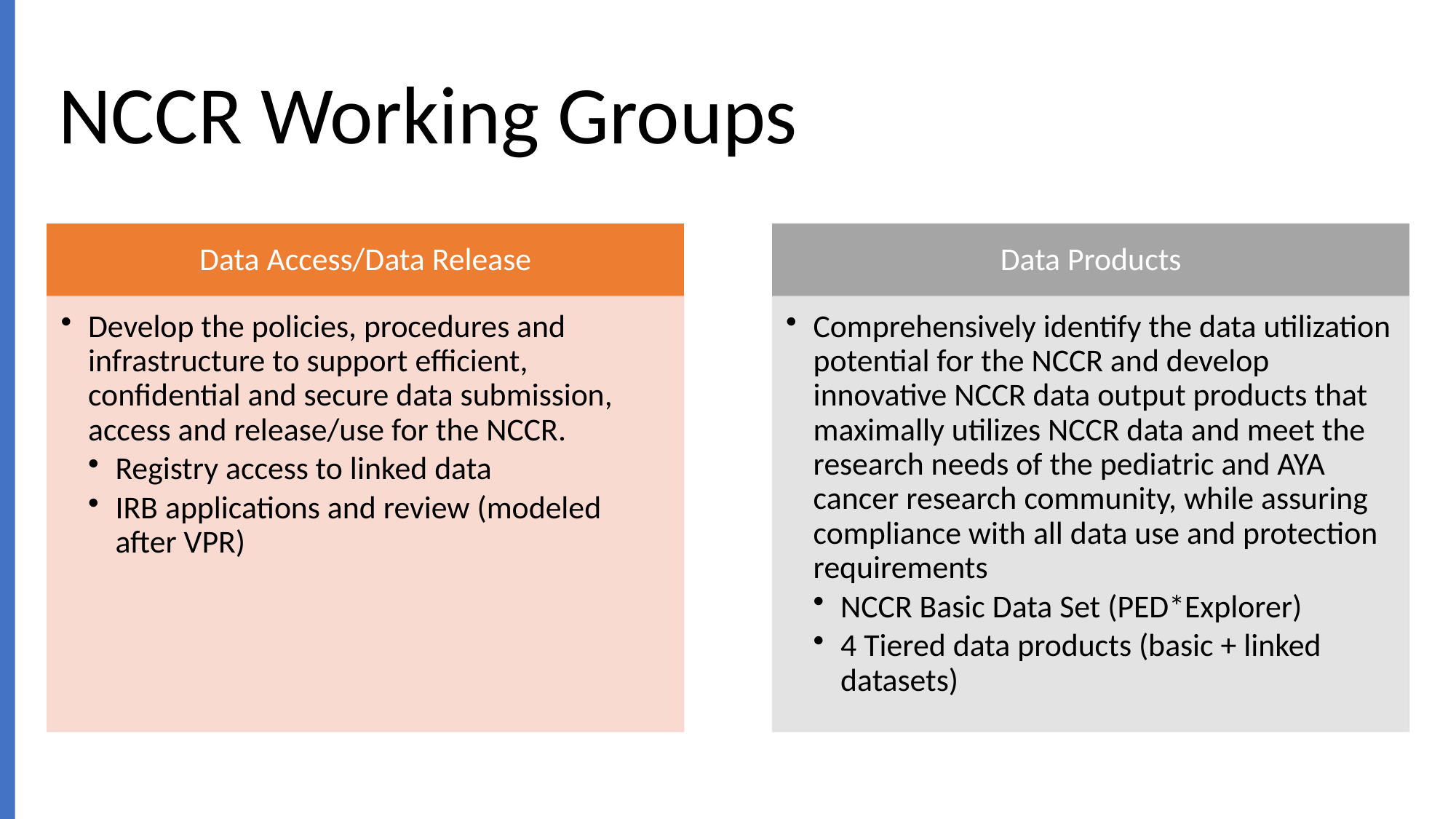

# NCCR Working Groups
Data Access/Data Release
Develop the policies, procedures and infrastructure to support efficient, confidential and secure data submission, access and release/use for the NCCR.
Registry access to linked data
IRB applications and review (modeled after VPR)
Data Products
Comprehensively identify the data utilization potential for the NCCR and develop innovative NCCR data output products that maximally utilizes NCCR data and meet the research needs of the pediatric and AYA cancer research community, while assuring compliance with all data use and protection requirements
NCCR Basic Data Set (PED*Explorer)
4 Tiered data products (basic + linked datasets)